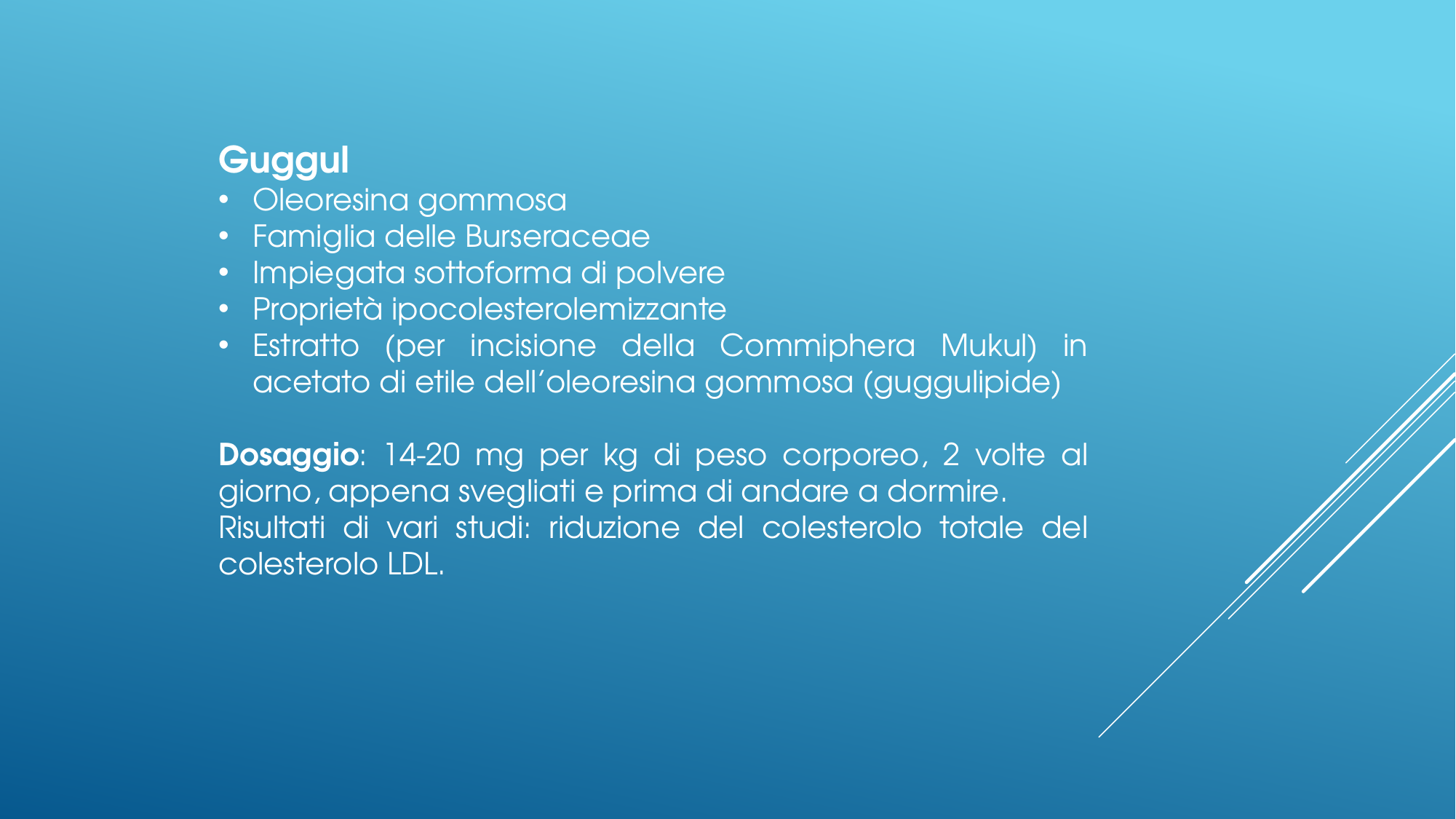

Guggul
Oleoresina gommosa
Famiglia delle Burseraceae
Impiegata sottoforma di polvere
Proprietà ipocolesterolemizzante
Estratto (per incisione della Commiphera Mukul) in acetato di etile dell’oleoresina gommosa (guggulipide)

Dosaggio: 14-20 mg per kg di peso corporeo, 2 volte al giorno, appena svegliati e prima di andare a dormire.
Risultati di vari studi: riduzione del colesterolo totale del colesterolo LDL.